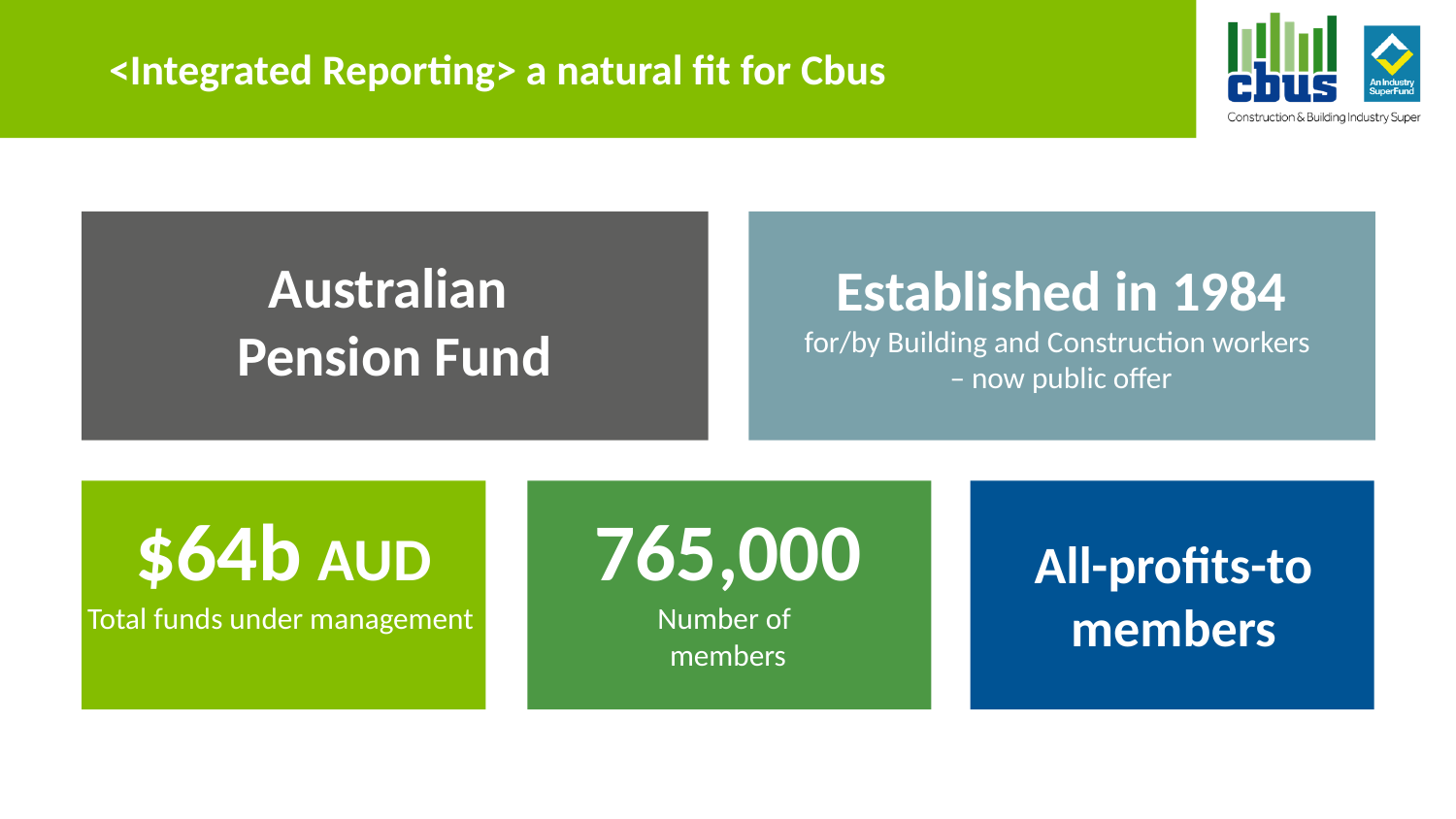

# <Integrated Reporting> a natural fit for Cbus

Australian
Pension Fund
Established in 1984
for/by Building and Construction workers
– now public offer

$64b AUD
765,000
All-profits-to members
Total funds under management
Number of
members